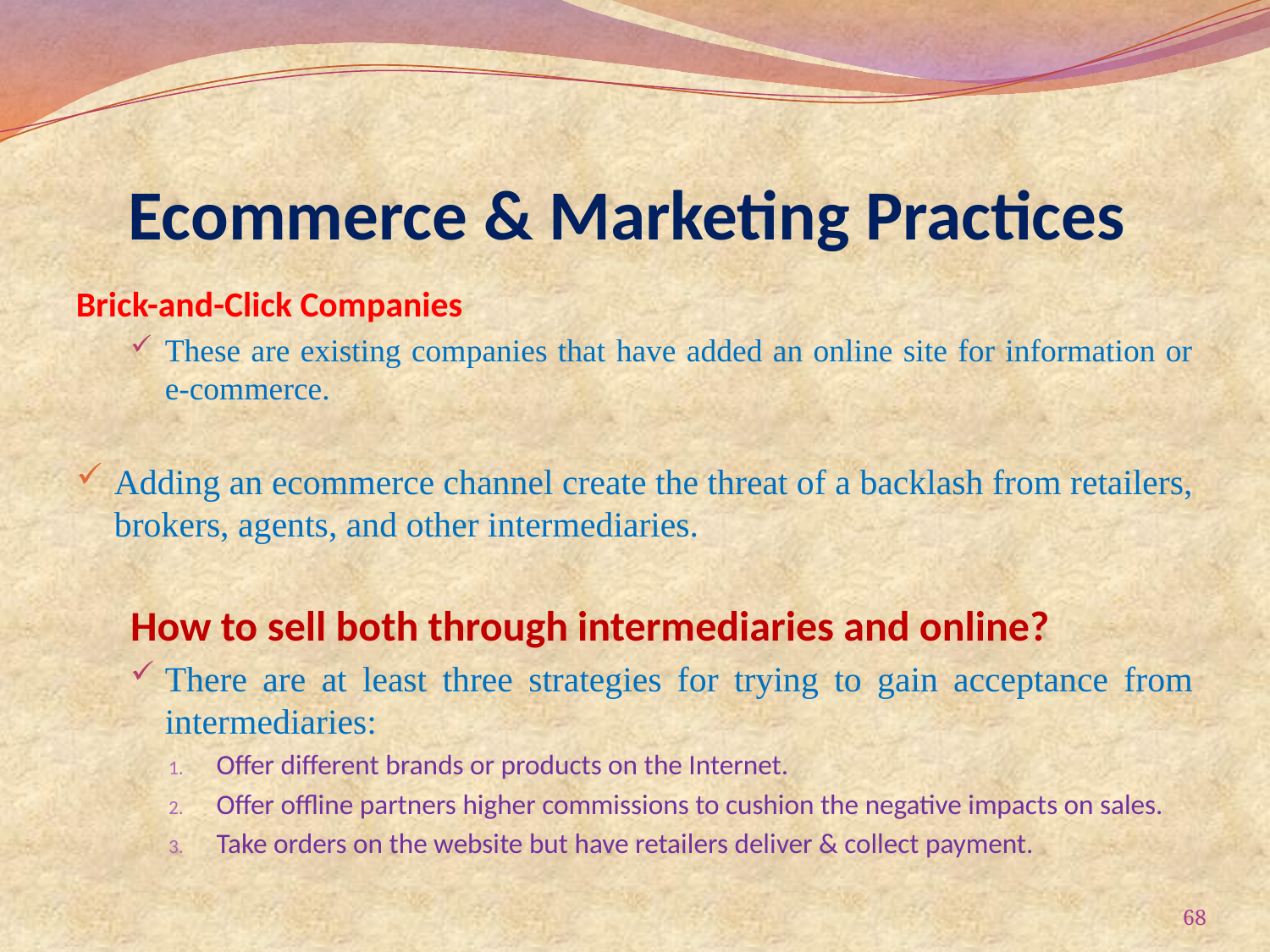

# Ecommerce & Marketing Practices
Brick-and-Click Companies
These are existing companies that have added an online site for information or e-commerce.

Adding an ecommerce channel create the threat of a backlash from retailers, brokers, agents, and other intermediaries.

How to sell both through intermediaries and online?
There are at least three strategies for trying to gain acceptance from intermediaries:
Offer different brands or products on the Internet.
Offer offline partners higher commissions to cushion the negative impacts on sales.
Take orders on the website but have retailers deliver & collect payment.
68